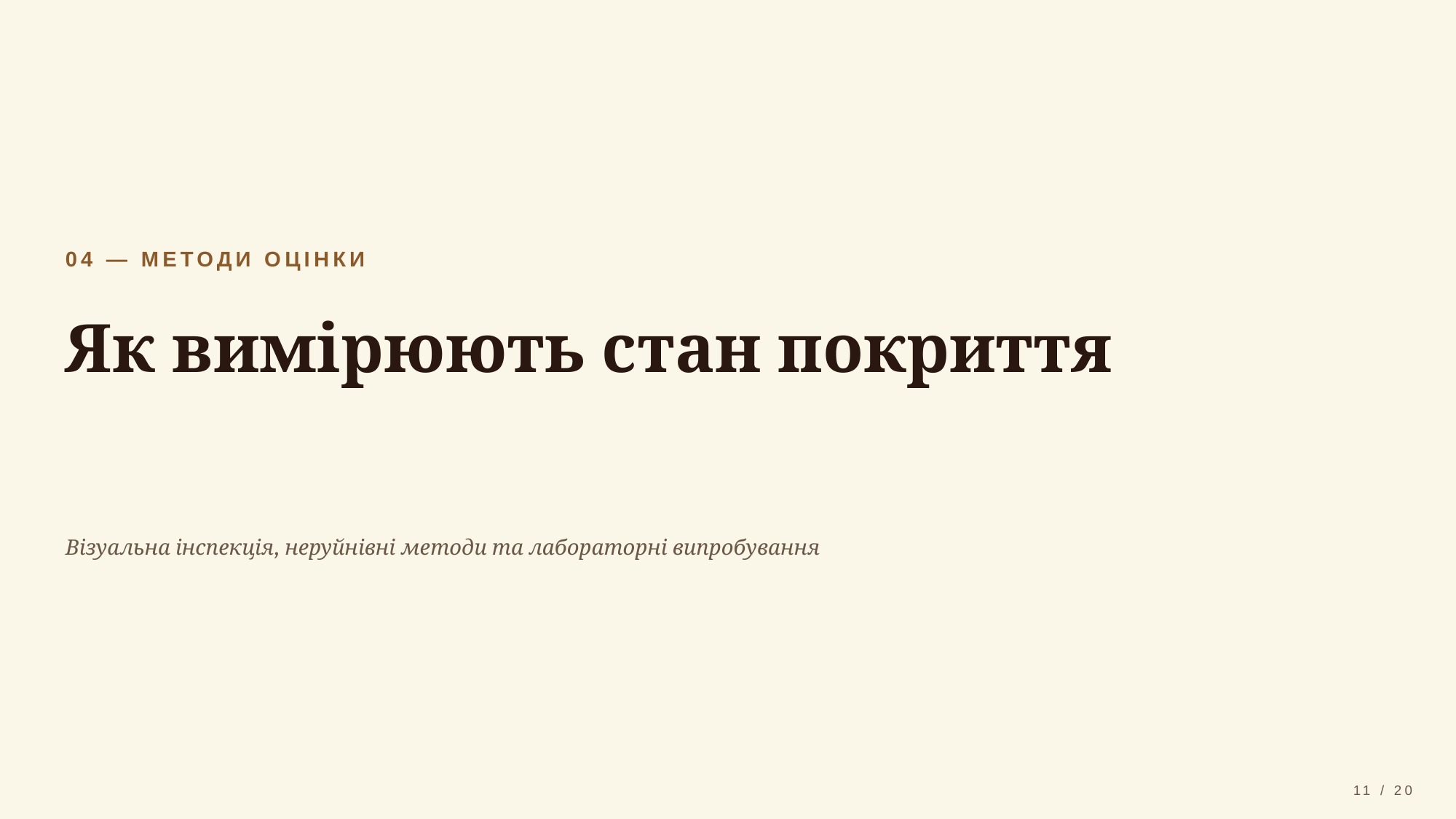

04 — МЕТОДИ ОЦІНКИ
Як вимірюють стан покриття
Візуальна інспекція, неруйнівні методи та лабораторні випробування
11 / 20